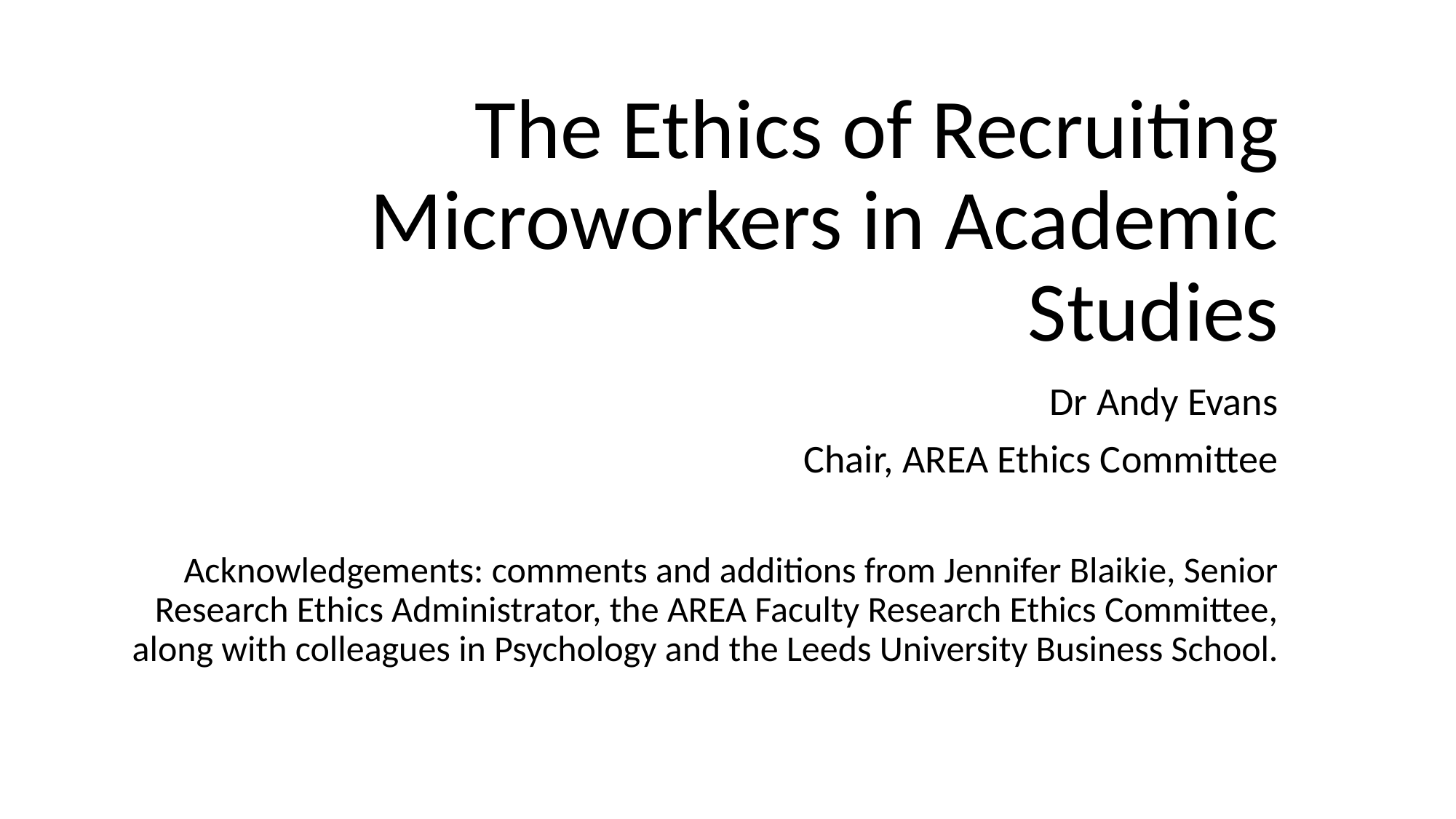

# The Ethics of Recruiting Microworkers in Academic Studies
Dr Andy Evans
Chair, AREA Ethics Committee

Acknowledgements: comments and additions from Jennifer Blaikie, Senior Research Ethics Administrator, the AREA Faculty Research Ethics Committee, along with colleagues in Psychology and the Leeds University Business School.